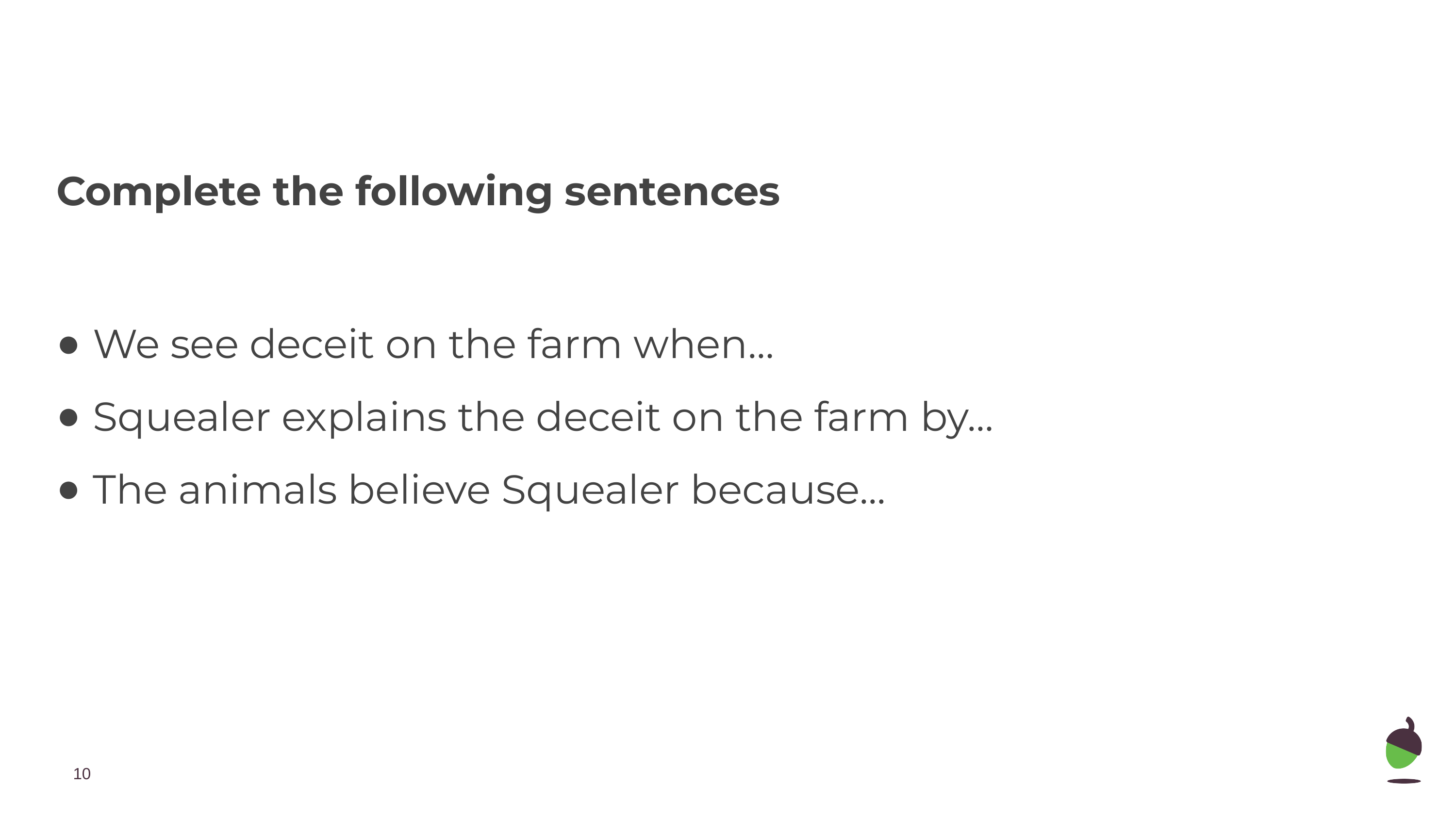

Complete the following sentences

We see deceit on the farm when…
Squealer explains the deceit on the farm by…
The animals believe Squealer because...

10